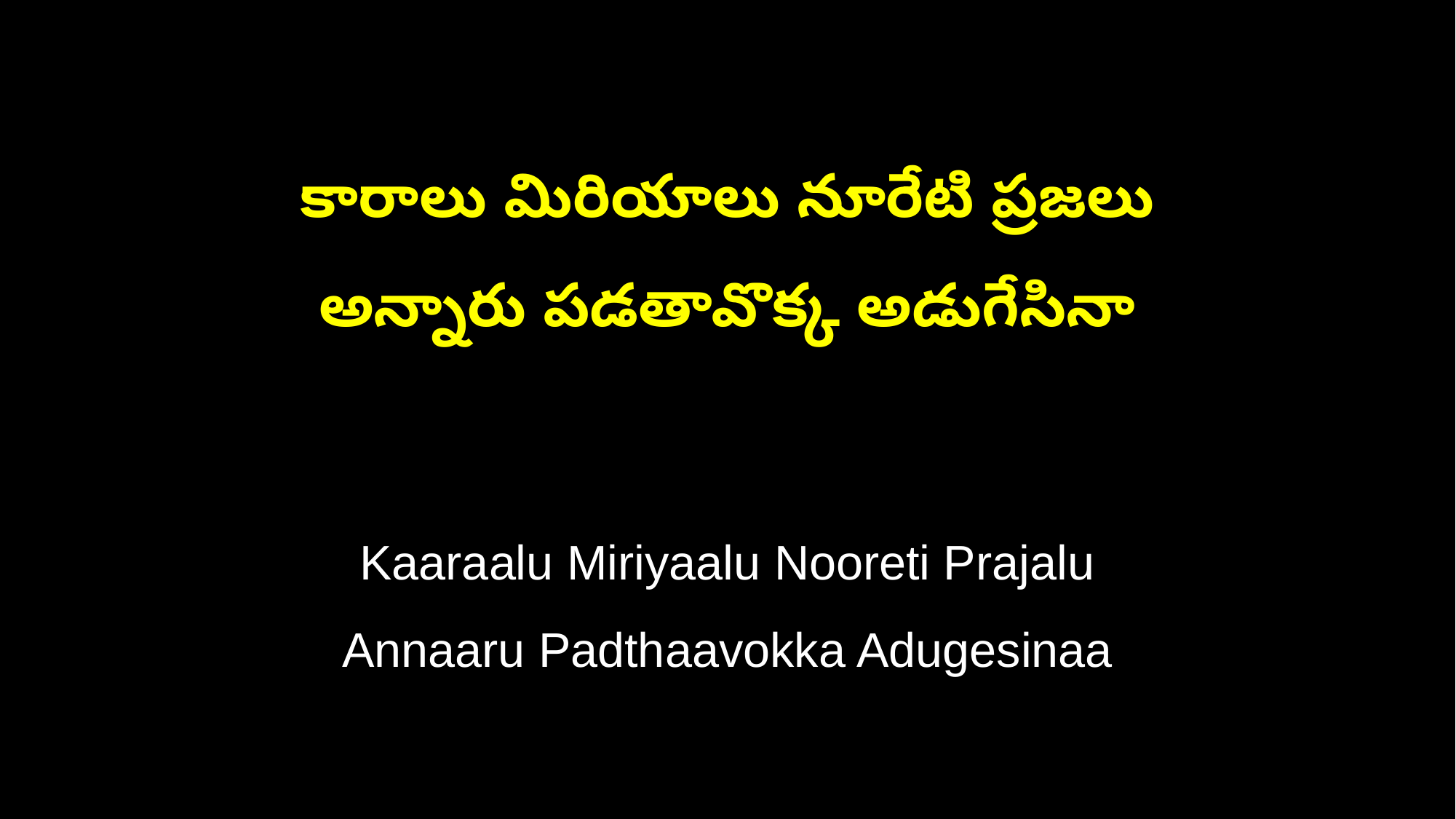

కారాలు మిరియాలు నూరేటి ప్రజలు
అన్నారు పడతావొక్క అడుగేసినా
Kaaraalu Miriyaalu Nooreti Prajalu
Annaaru Padthaavokka Adugesinaa